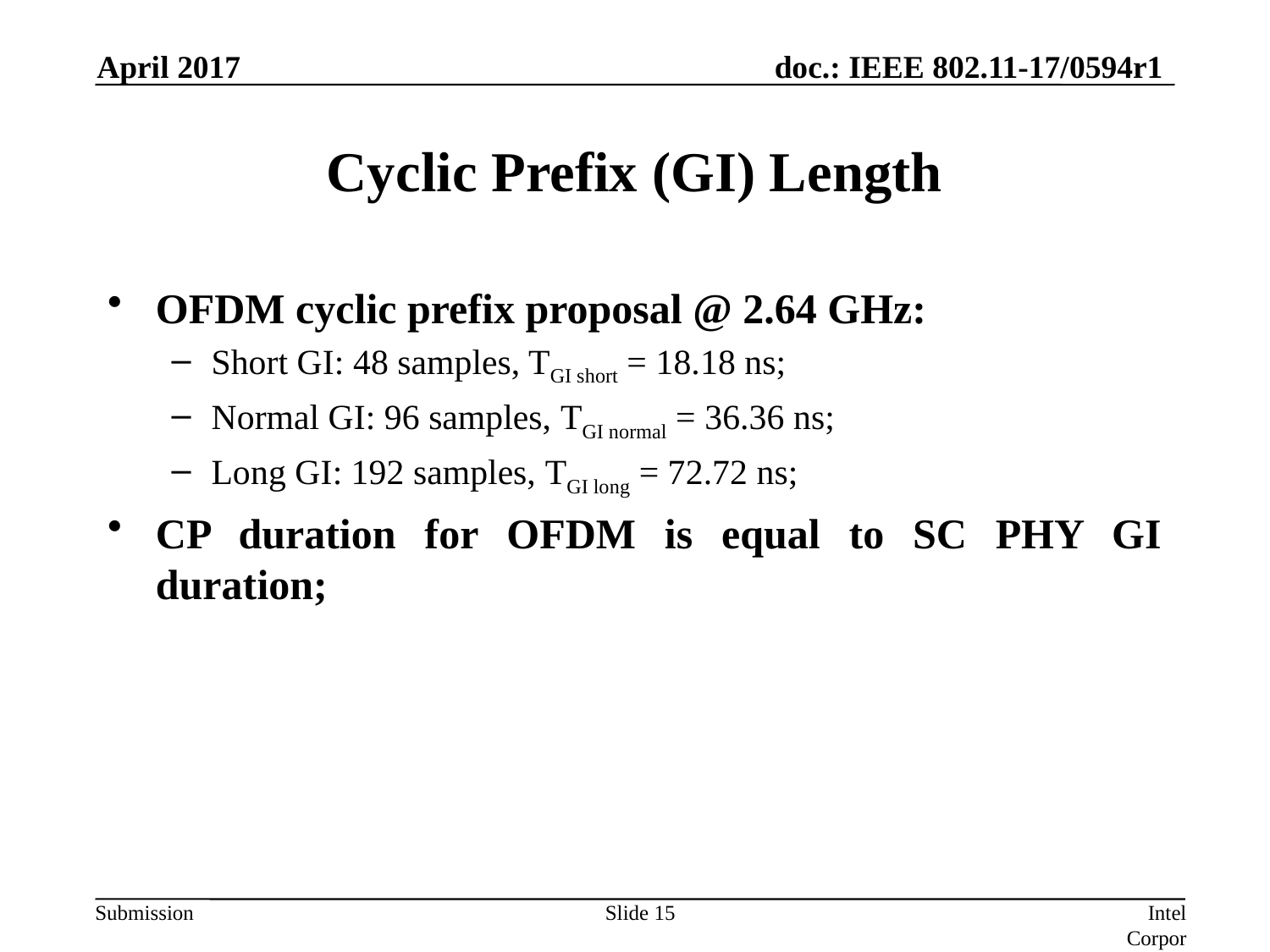

April 2017
# Cyclic Prefix (GI) Length
OFDM cyclic prefix proposal @ 2.64 GHz:
Short GI: 48 samples, TGI short = 18.18 ns;
Normal GI: 96 samples, TGI normal = 36.36 ns;
Long GI: 192 samples, TGI long = 72.72 ns;
CP duration for OFDM is equal to SC PHY GI duration;
Slide 15
Intel Corporation